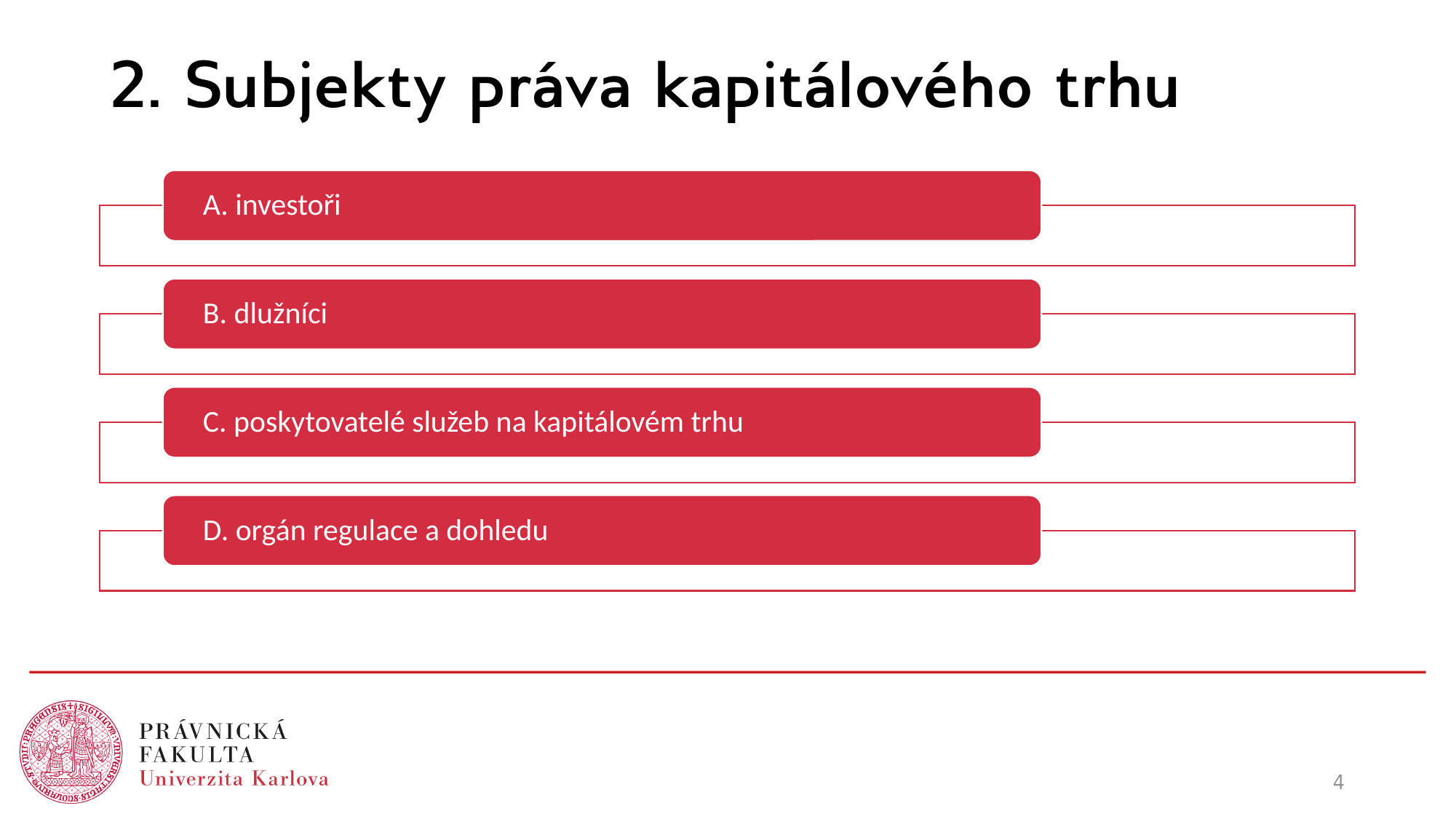

# 2. Subjekty práva kapitálového trhu
A. investoři
B. dlužníci
C. poskytovatelé služeb na kapitálovém trhu
D. orgán regulace a dohledu
4